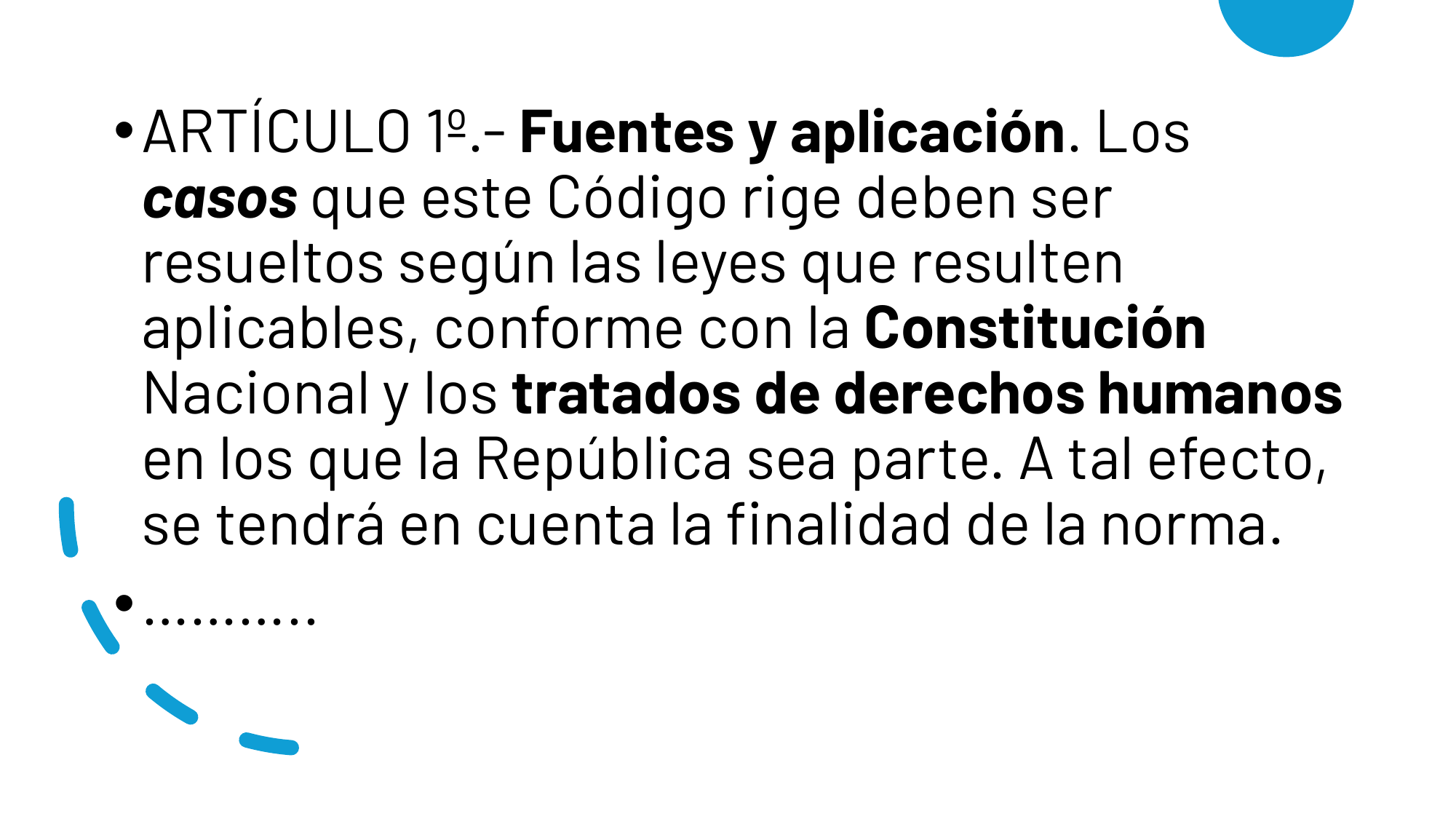

ARTÍCULO 1º.- Fuentes y aplicación. Los casos que este Código rige deben ser resueltos según las leyes que resulten aplicables, conforme con la Constitución Nacional y los tratados de derechos humanos en los que la República sea parte. A tal efecto, se tendrá en cuenta la finalidad de la norma.
………..